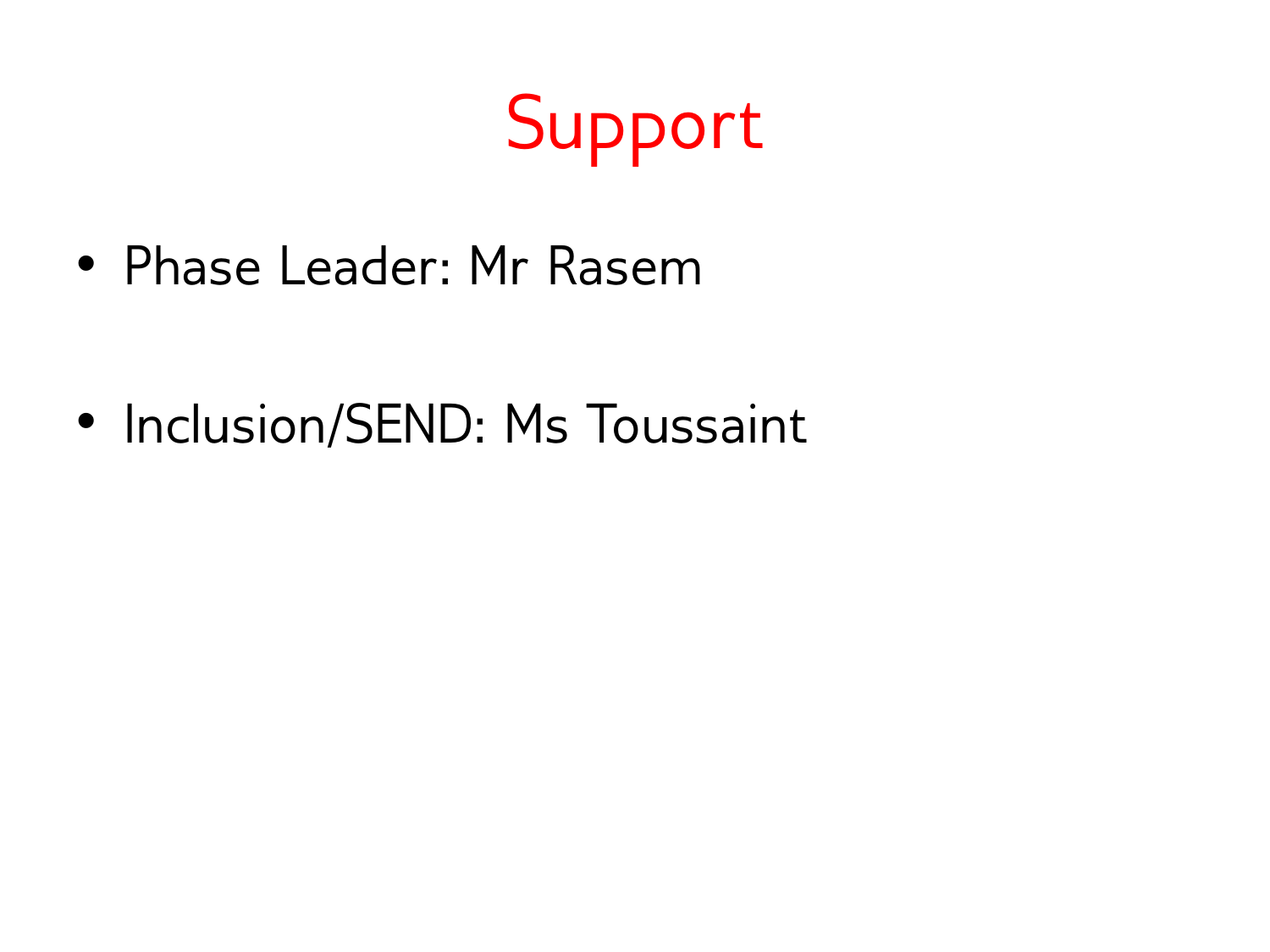

# Support
Phase Leader: Mr Rasem

Inclusion/SEND: Ms Toussaint